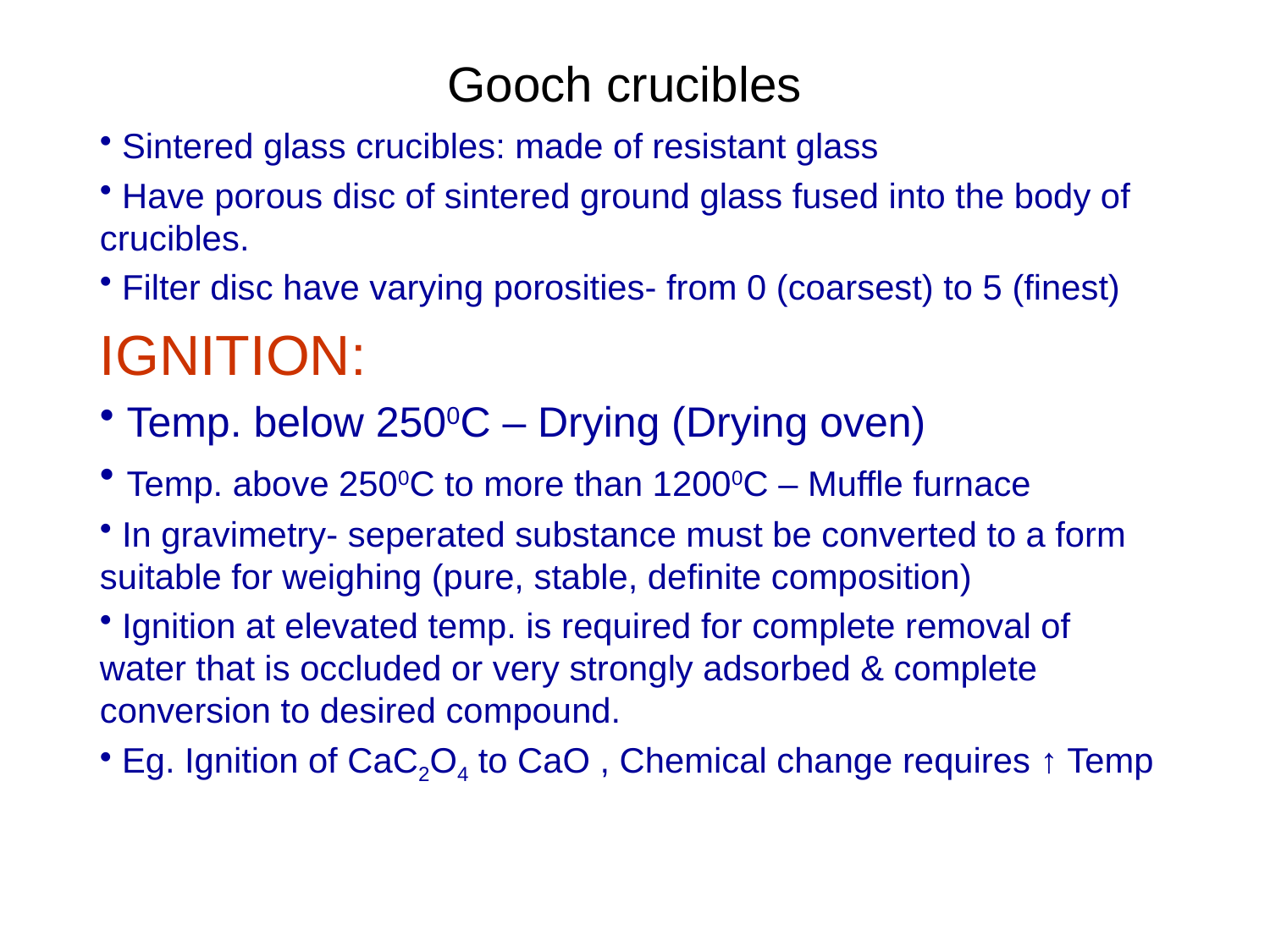

# Gooch crucibles
 Sintered glass crucibles: made of resistant glass
 Have porous disc of sintered ground glass fused into the body of crucibles.
 Filter disc have varying porosities- from 0 (coarsest) to 5 (finest)
IGNITION:
 Temp. below 2500C – Drying (Drying oven)
 Temp. above 2500C to more than 12000C – Muffle furnace
 In gravimetry- seperated substance must be converted to a form suitable for weighing (pure, stable, definite composition)
 Ignition at elevated temp. is required for complete removal of water that is occluded or very strongly adsorbed & complete conversion to desired compound.
 Eg. Ignition of CaC2O4 to CaO , Chemical change requires ↑ Temp